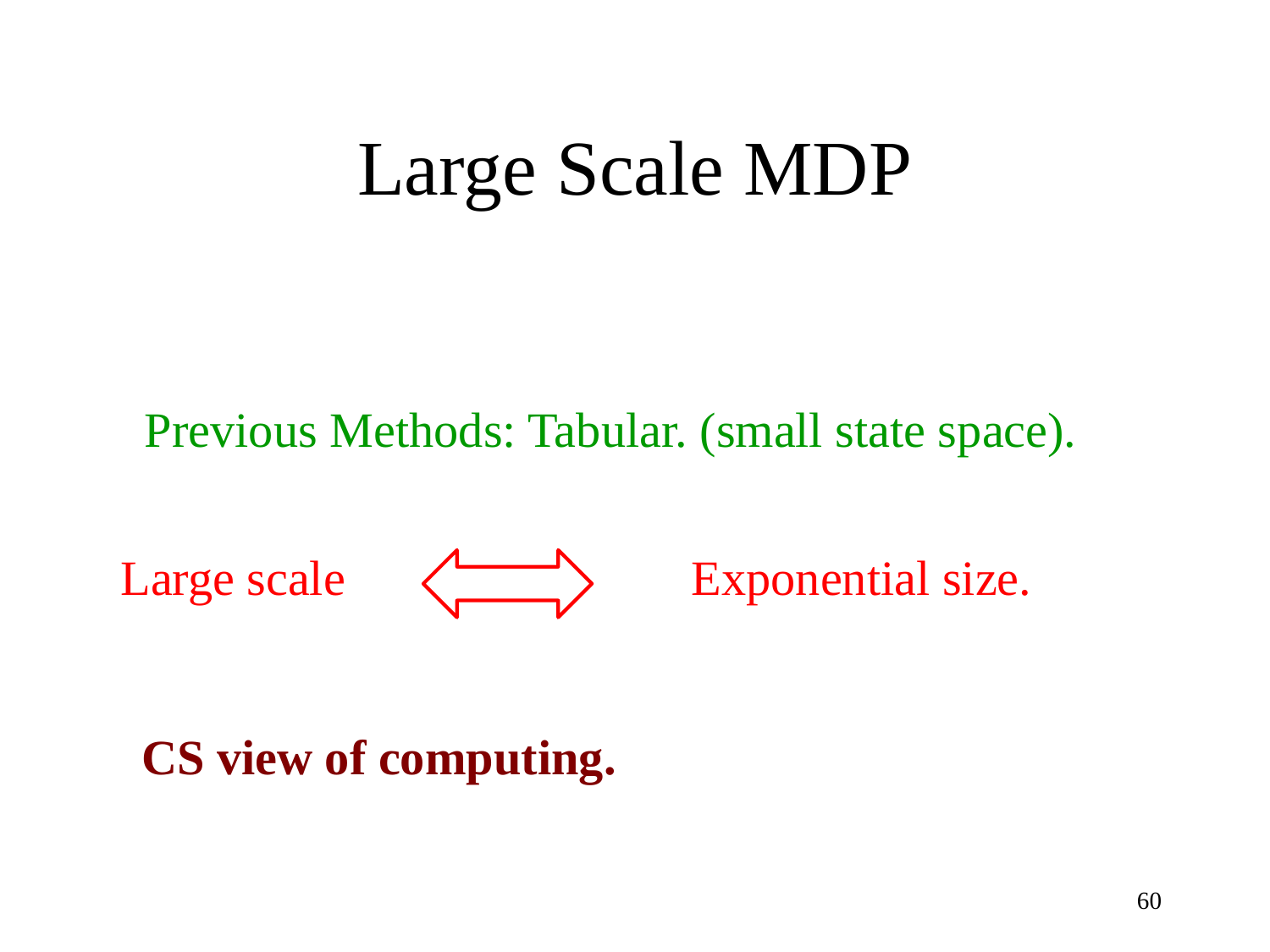

# Large Scale MDP
Previous Methods: Tabular. (small state space).
Large scale
Exponential size.

CS view of computing.
60